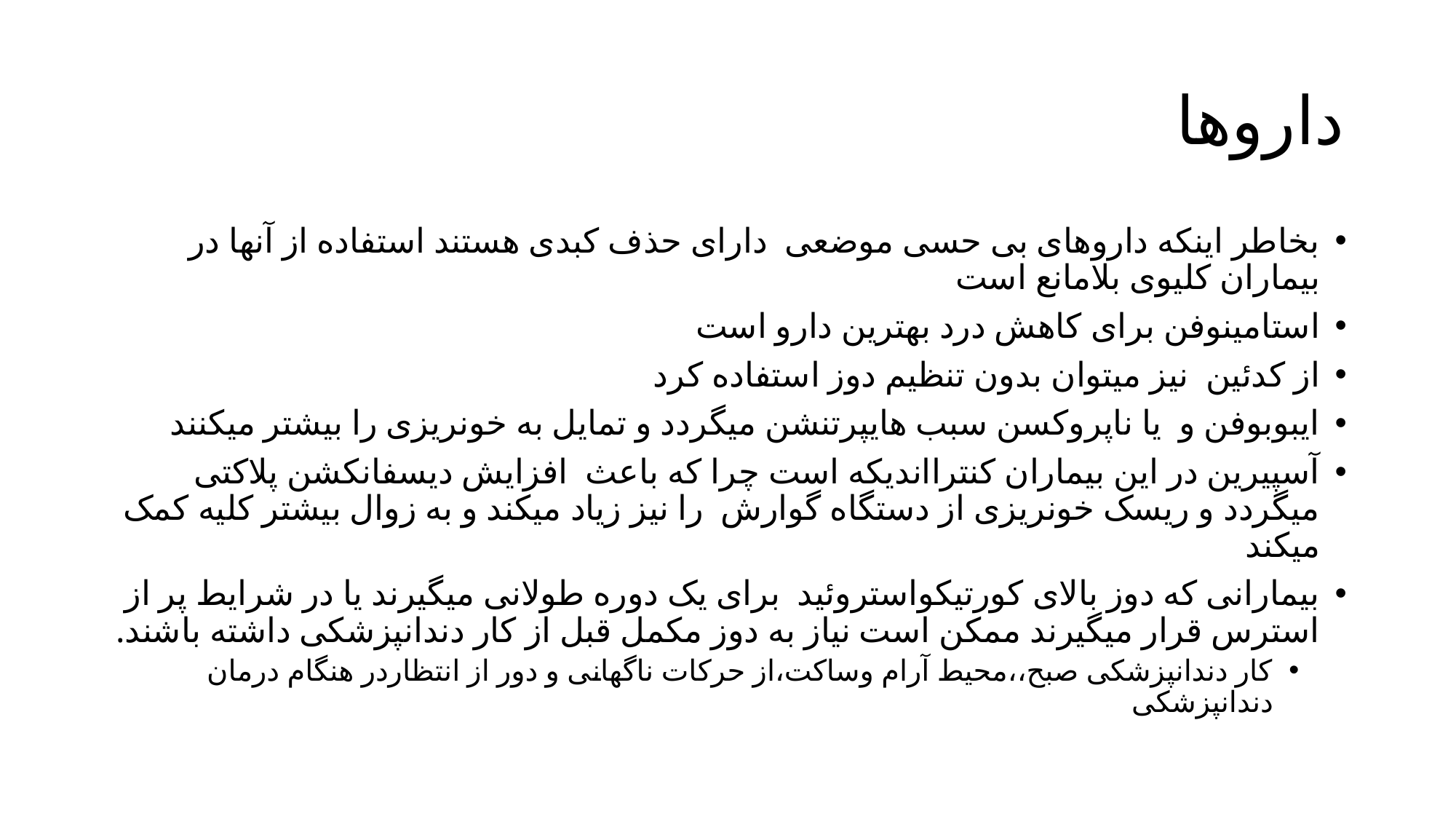

# داروها
بخاطر اینکه داروهای بی حسی موضعی  دارای حذف کبدی هستند استفاده از آنها در بیماران کلیوی بلامانع است
استامینوفن برای کاهش درد بهترین دارو است
از کدئین  نیز میتوان بدون تنظیم دوز استفاده کرد
ایبوبوفن و  یا ناپروکسن سبب هایپرتنشن میگردد و تمایل به خونریزی را بیشتر میکنند
آسپیرین در این بیماران کنترااندیکه است چرا که باعث  افزایش دیسفانکشن پلاکتی میگردد و ریسک خونریزی از دستگاه گوارش  را نیز زیاد میکند و به زوال بیشتر کلیه کمک میکند
بیمارانی که دوز بالای کورتیکواستروئید  برای یک دوره طولانی میگیرند یا در شرایط پر از استرس قرار میگیرند ممکن است نیاز به دوز مکمل قبل از کار دندانپزشکی داشته باشند.
کار دندانپزشکی صبح،،محیط آرام وساکت،از حرکات ناگهانی و دور از انتظاردر هنگام درمان دندانپزشکی